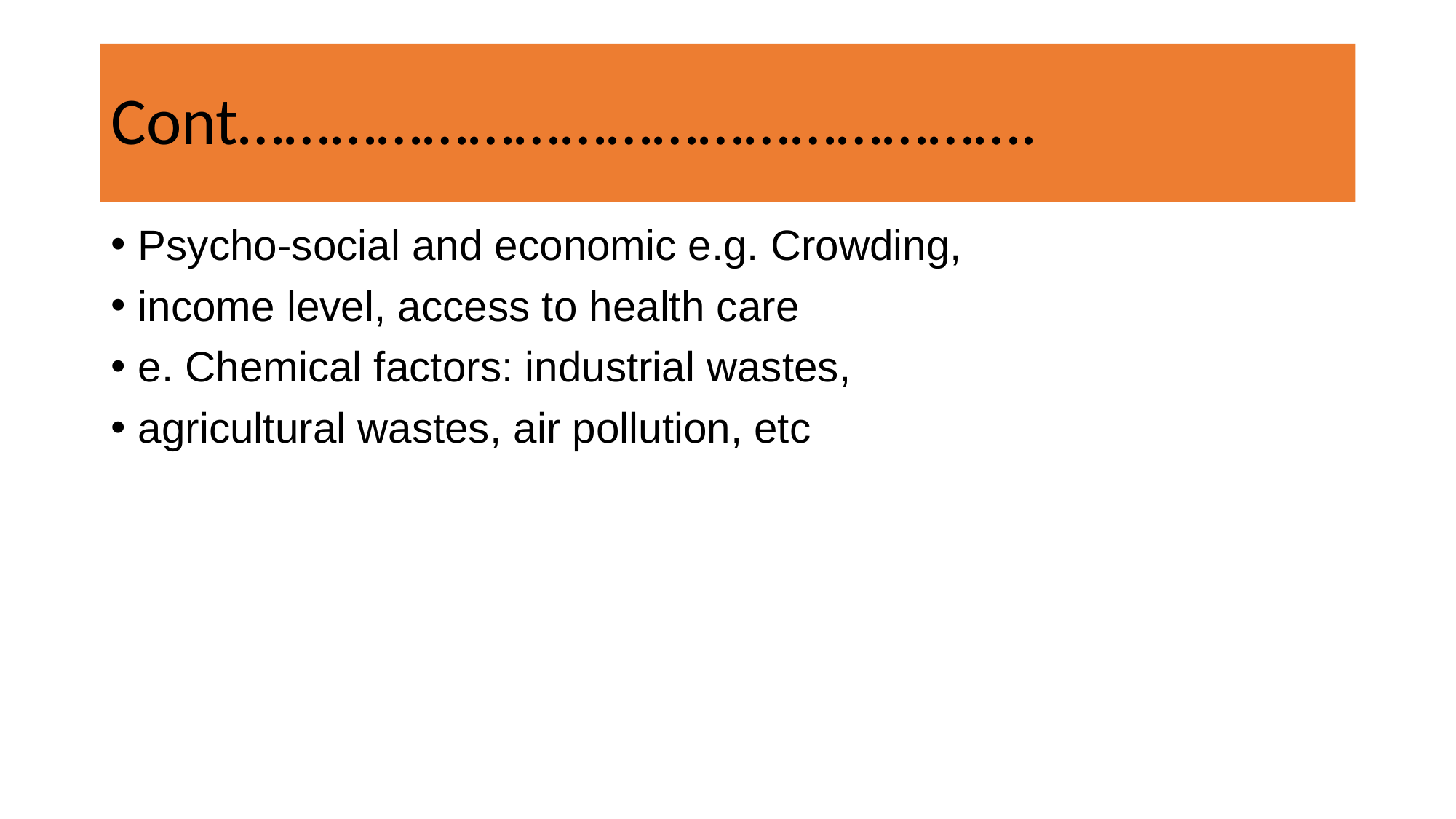

# Cont…………………………………………….
Psycho-social and economic e.g. Crowding,
income level, access to health care
e. Chemical factors: industrial wastes,
agricultural wastes, air pollution, etc